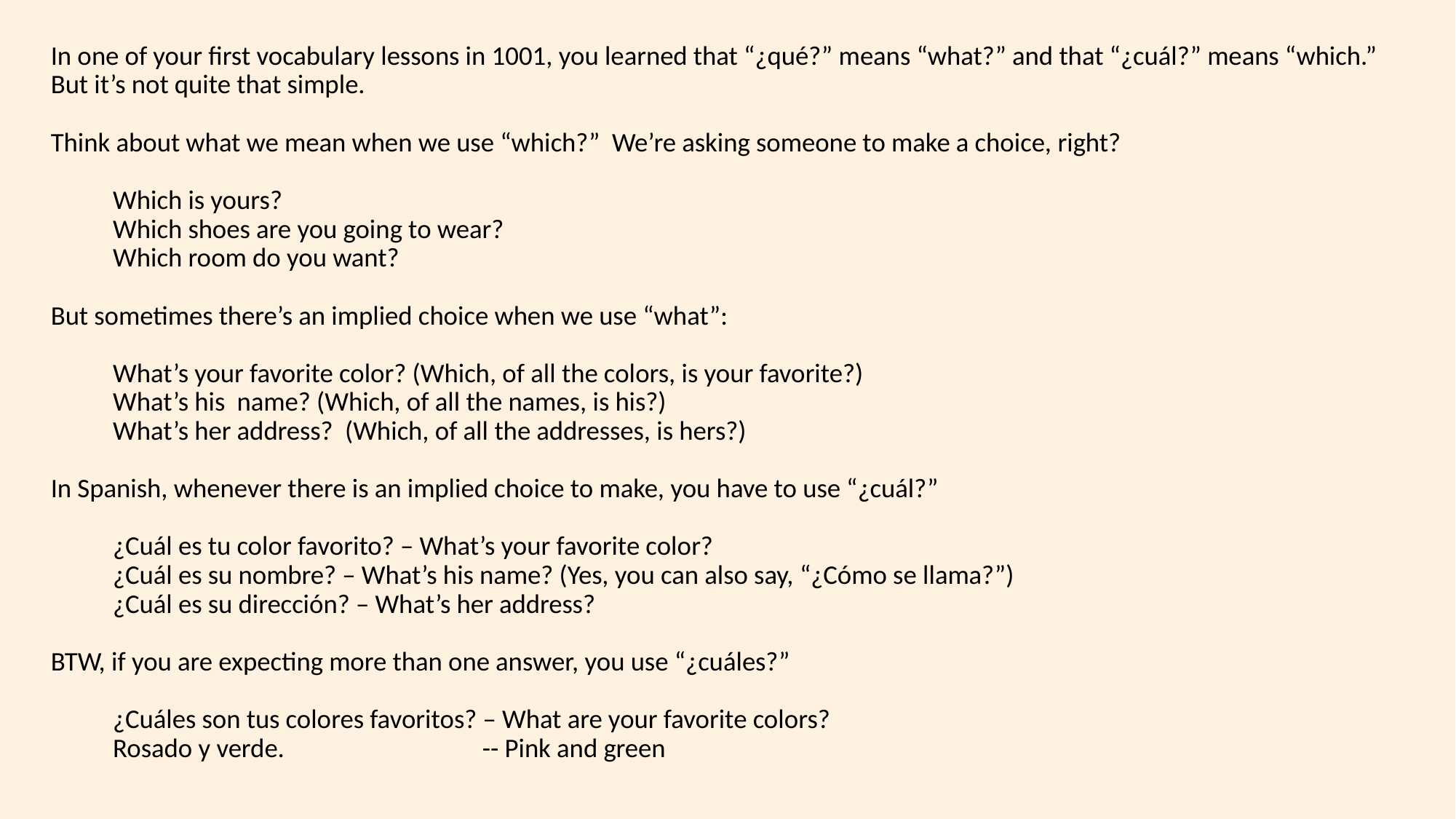

In one of your first vocabulary lessons in 1001, you learned that “¿qué?” means “what?” and that “¿cuál?” means “which.”  But it’s not quite that simple.

Think about what we mean when we use “which?”  We’re asking someone to make a choice, right?

			Which is yours?
			Which shoes are you going to wear?
			Which room do you want?

But sometimes there’s an implied choice when we use “what”:

		What’s your favorite color? (Which, of all the colors, is your favorite?)
		What’s his  name? (Which, of all the names, is his?)
		What’s her address?  (Which, of all the addresses, is hers?)

In Spanish, whenever there is an implied choice to make, you have to use “¿cuál?”
	¿Cuál es tu color favorito? – What’s your favorite color?
	¿Cuál es su nombre? – What’s his name? (Yes, you can also say, “¿Cómo se llama?”)
	¿Cuál es su dirección? – What’s her address?

BTW, if you are expecting more than one answer, you use “¿cuáles?”

	¿Cuáles son tus colores favoritos? – What are your favorite colors?
	Rosado y verde.                                 -- Pink and green

#